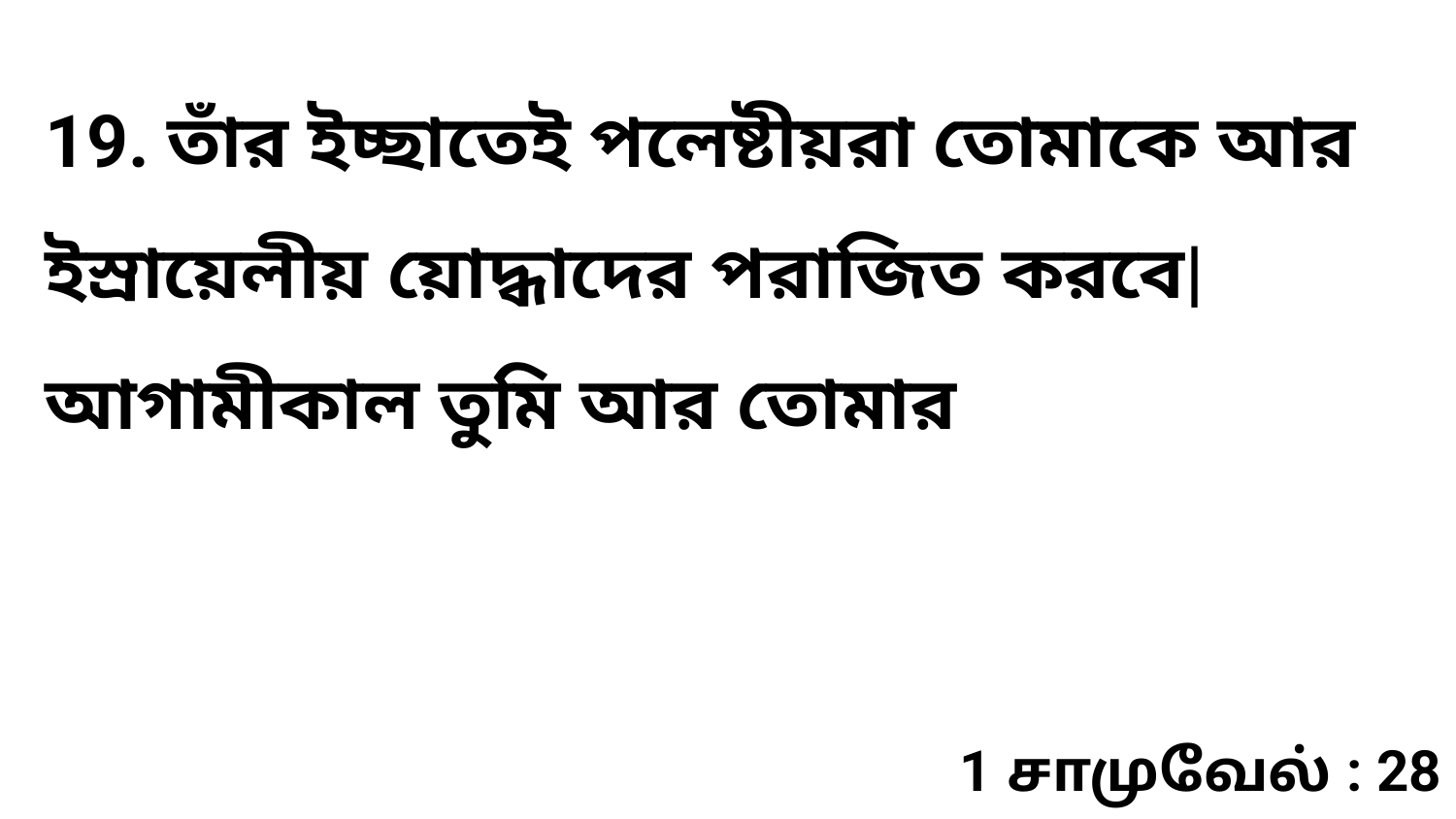

19. তাঁর ইচ্ছাতেই পলেষ্টীয়রা তোমাকে আর ইস্রায়েলীয় য়োদ্ধাদের পরাজিত করবে| আগামীকাল তুমি আর তোমার
1 சாமுவேல் : 28